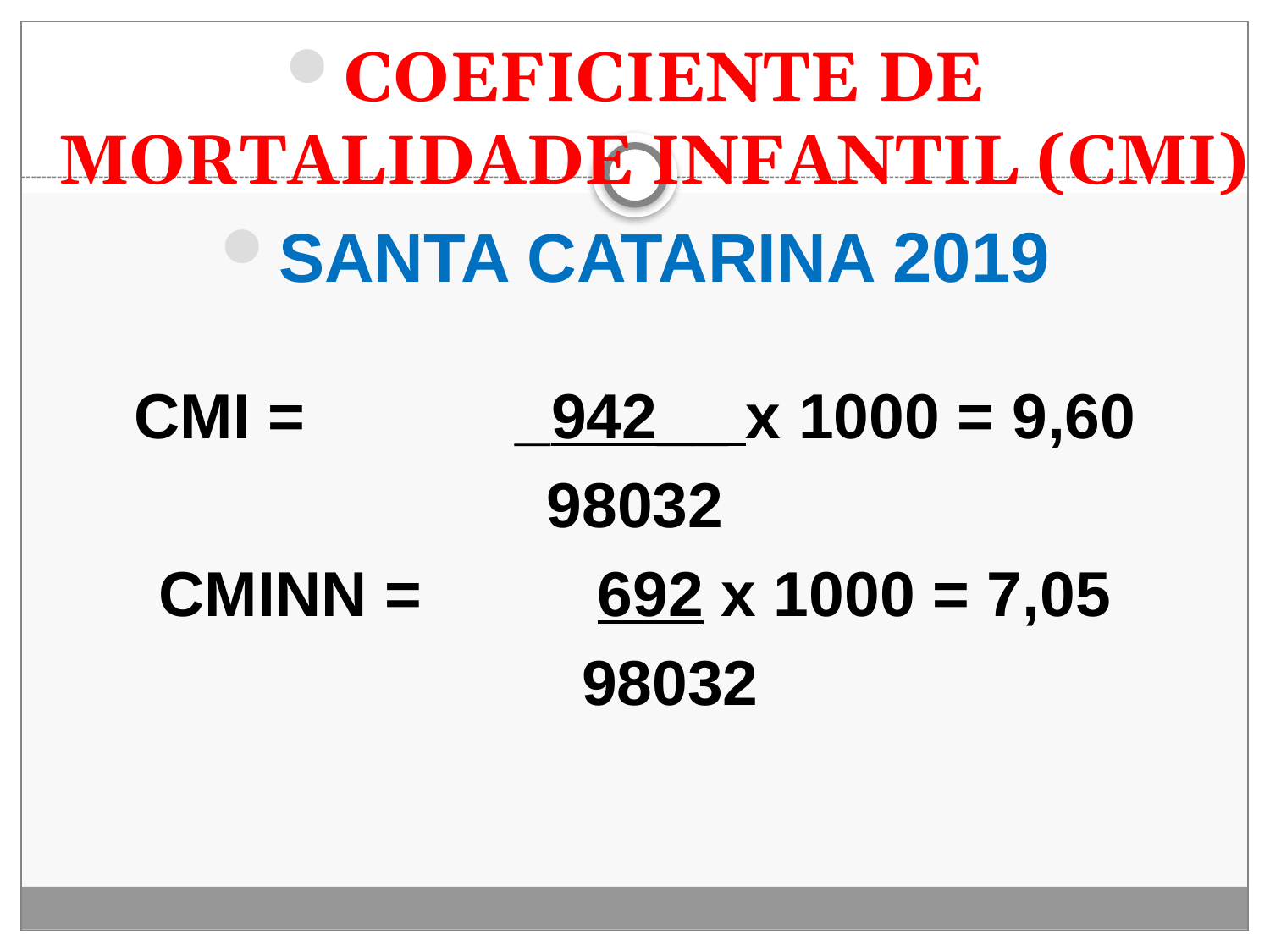

#
COEFICIENTE DE MORTALIDADE INFANTIL (CMI)
SANTA CATARINA 2019

CMI =            _942__ x 1000 = 9,60
98032
CMINN =          692 x 1000 = 7,05
    98032